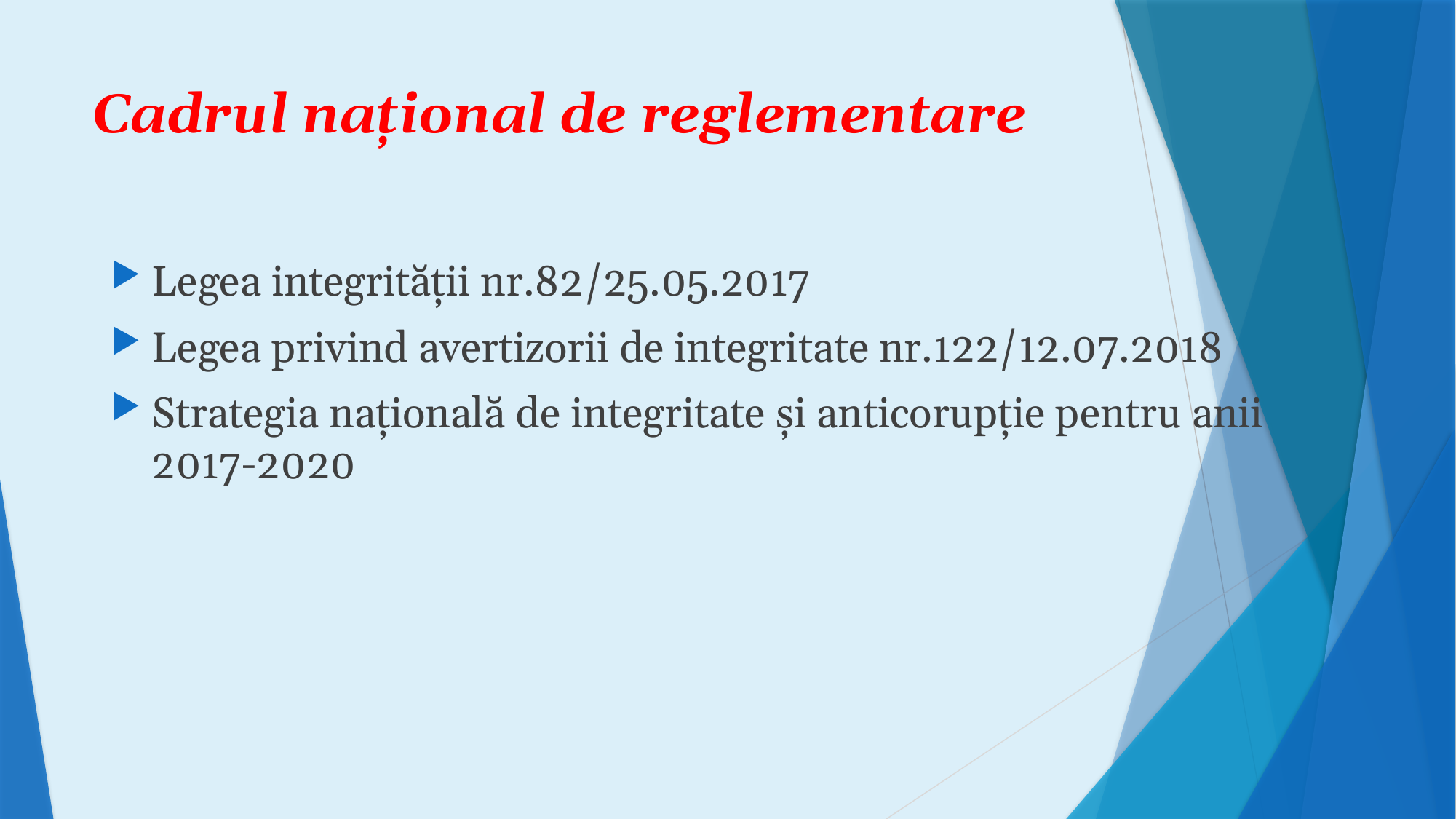

# Cadrul naţional de reglementare
Legea integrităţii nr.82/25.05.2017
Legea privind avertizorii de integritate nr.122/12.07.2018
Strategia naţională de integritate şi anticorupţie pentru anii 2017-2020